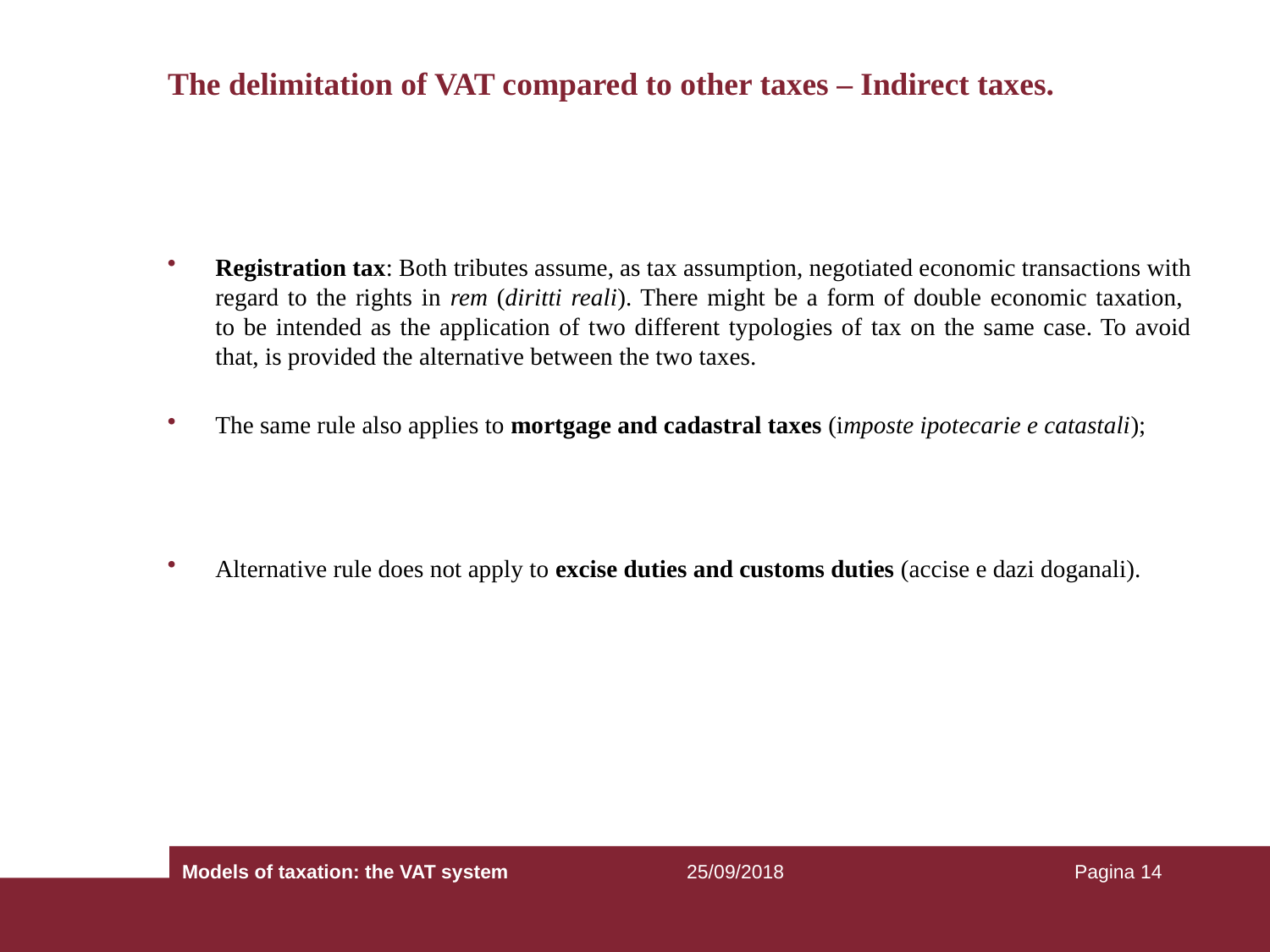

# The delimitation of VAT compared to other taxes – Indirect taxes.

Registration tax: Both tributes assume, as tax assumption, negotiated economic transactions with regard to the rights in rem (diritti reali). There might be a form of double economic taxation,
to be intended as the application of two different typologies of tax on the same case. To avoid that, is provided the alternative between the two taxes.

The same rule also applies to mortgage and cadastral taxes (imposte ipotecarie e catastali);

Alternative rule does not apply to excise duties and customs duties (accise e dazi doganali).

Models of taxation: the VAT system
25/09/2018
Pagina 14